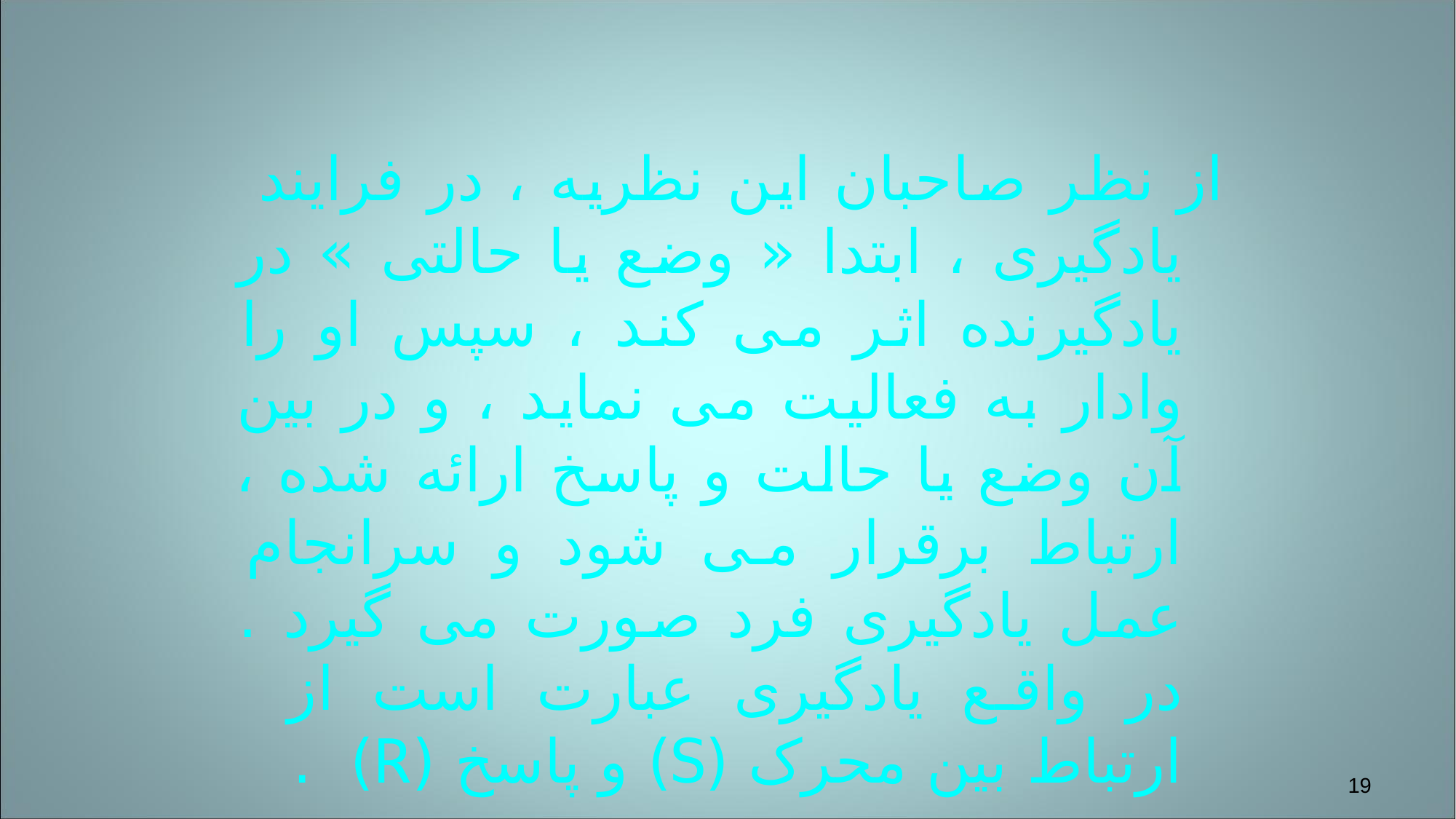

از نظر صاحبان این نظریه ، در فرایند  یادگیری ، ابتدا « وضع یا حالتی » در یادگیرنده اثر می کند ، سپس او را وادار به فعالیت می نماید ، و در بین آن وضع یا حالت و پاسخ ارائه شده ، ارتباط برقرار می شود و سرانجام عمل یادگیری فرد صورت می گیرد . در واقع یادگیری عبارت است از  ارتباط بین محرک (S) و پاسخ (R)  .
19